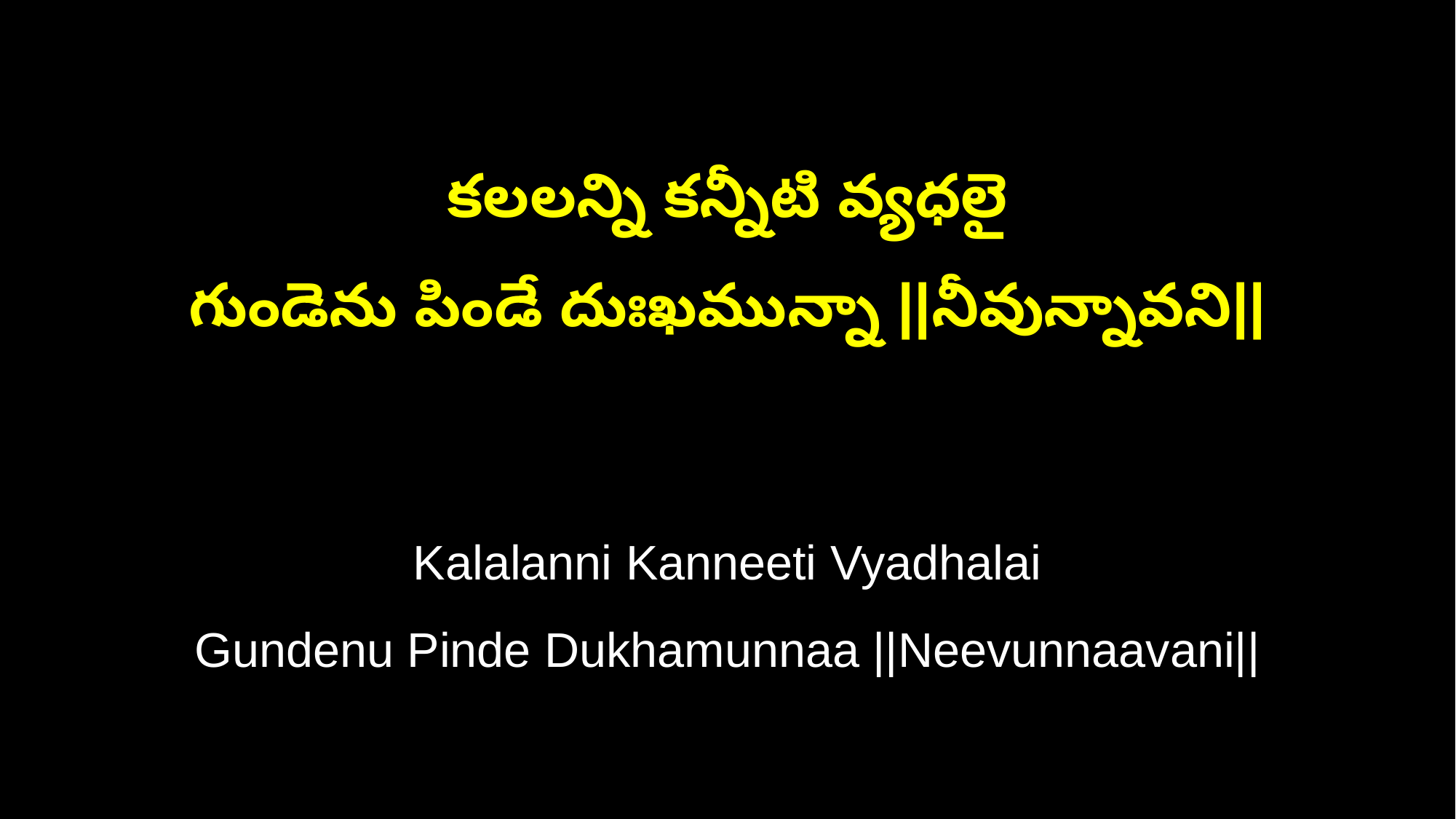

కలలన్ని కన్నీటి వ్యధలై
గుండెను పిండే దుఃఖమున్నా ||నీవున్నావని||
Kalalanni Kanneeti Vyadhalai
Gundenu Pinde Dukhamunnaa ||Neevunnaavani||